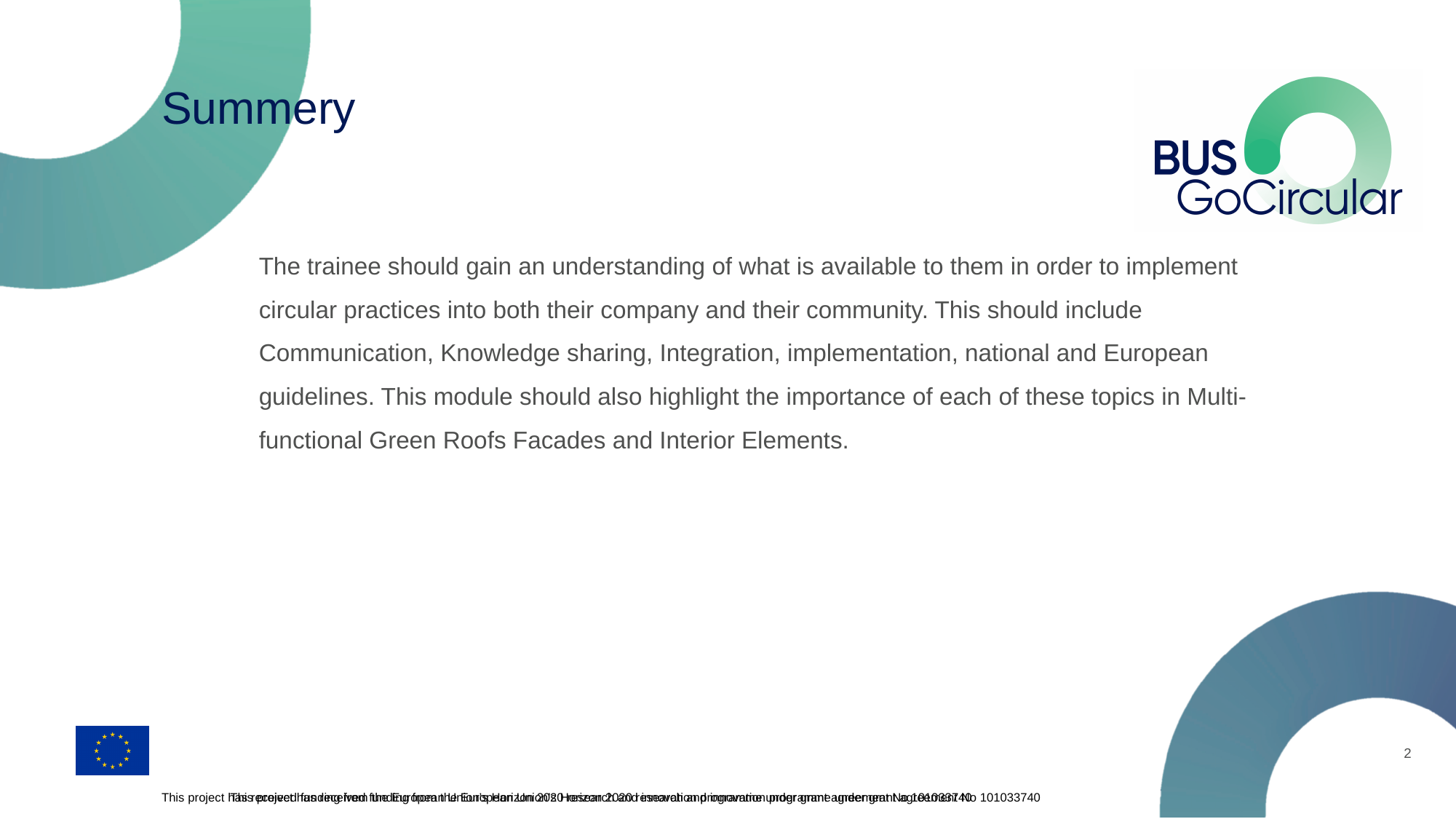

# Summery
The trainee should gain an understanding of what is available to them in order to implement circular practices into both their company and their community. This should include Communication, Knowledge sharing, Integration, implementation, national and European guidelines. This module should also highlight the importance of each of these topics in Multi-functional Green Roofs Facades and Interior Elements.
2
This project has received funding from the European Union’s Horizon 2020 research and innovation programme under grant agreement No 101033740